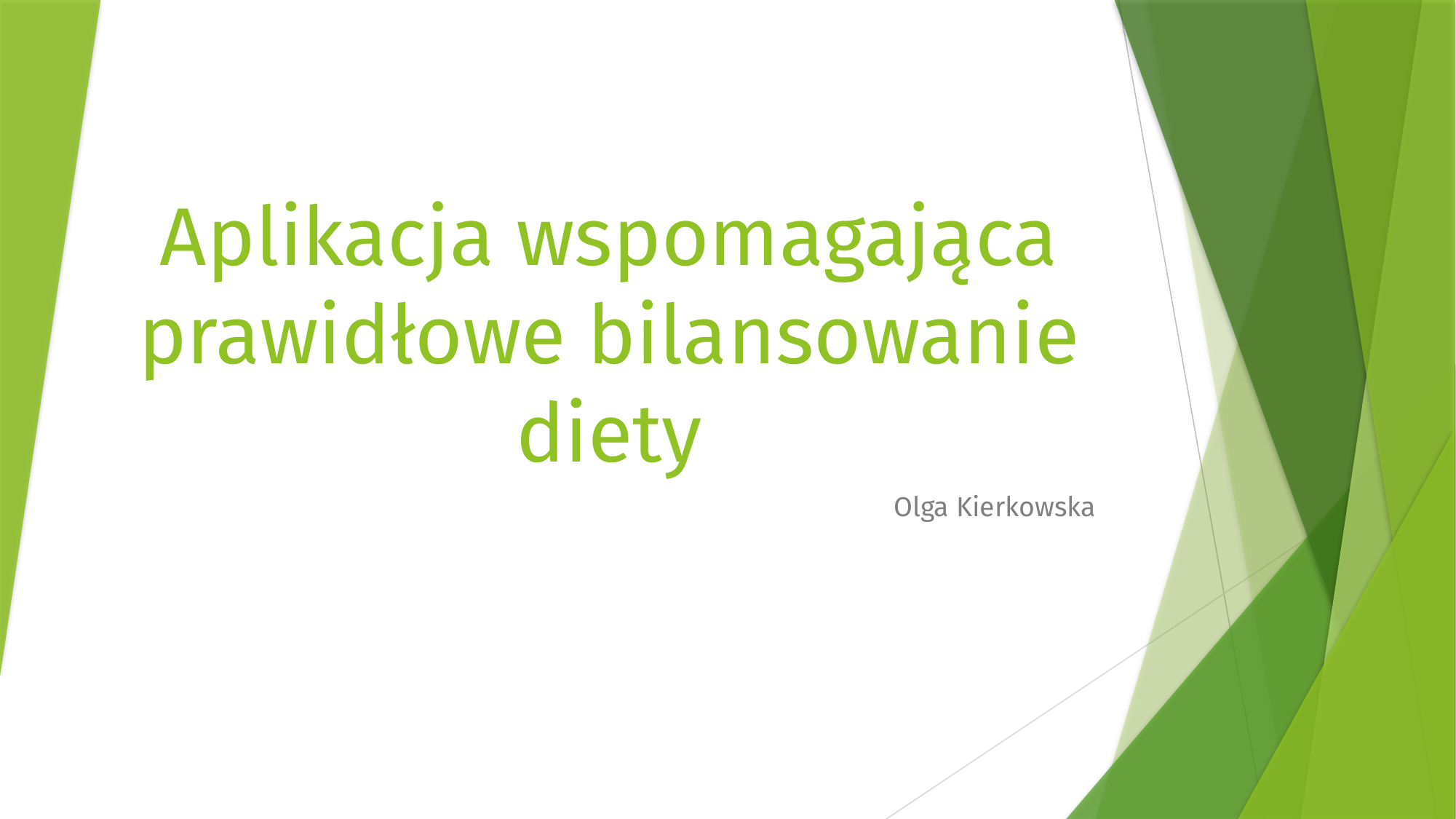

# Aplikacja wspomagająca prawidłowe bilansowanie diety
Olga Kierkowska